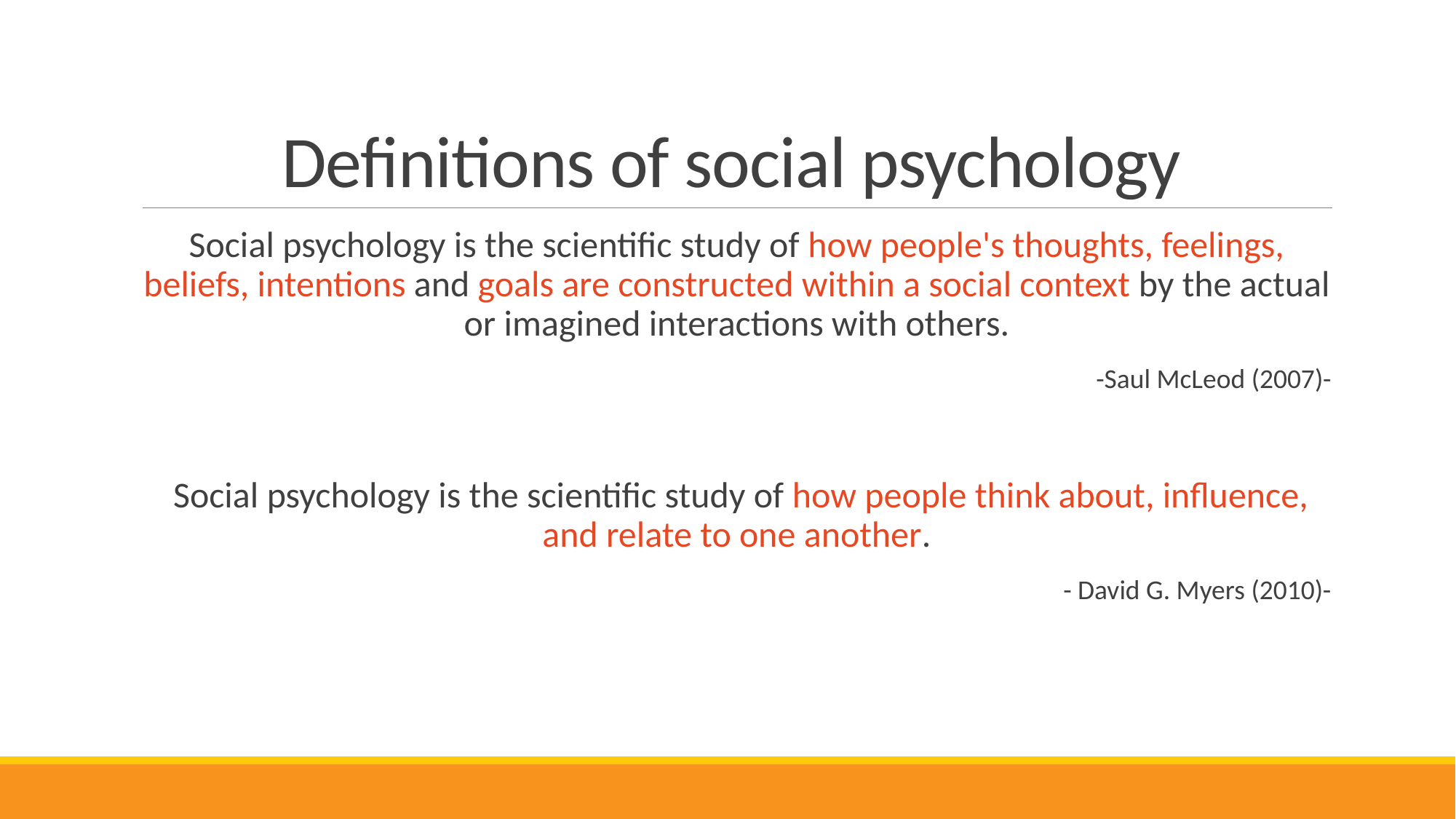

# Definitions of social psychology
Social psychology is the scientific study of how people's thoughts, feelings, beliefs, intentions and goals are constructed within a social context by the actual or imagined interactions with others.
-Saul McLeod (2007)-

 Social psychology is the scientific study of how people think about, influence, and relate to one another.
- David G. Myers (2010)-